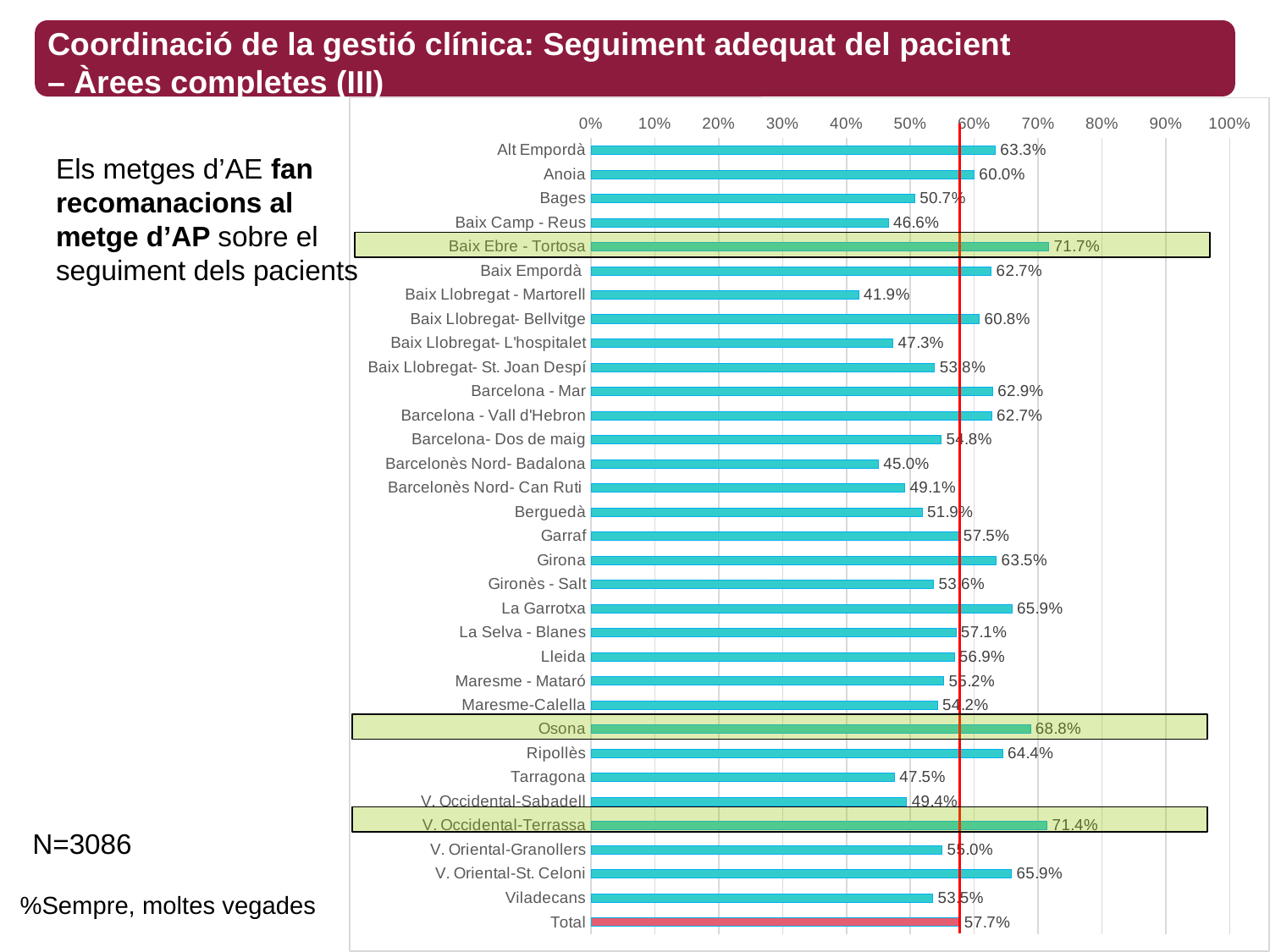

Coordinació de la gestió clínica: Seguiment adequat del pacient
– Àrees completes (III)

### Chart

| Category | Sempre/Moltes vegades |
|---|---|
| Alt Empordà | 0.6330275229357798 |
| Anoia | 0.6 |
| Bages | 0.5068493150684932 |
| Baix Camp - Reus | 0.46551724137931033 |
| Baix Ebre - Tortosa | 0.7166666666666667 |
| Baix Empordà  | 0.6266666666666667 |
| Baix Llobregat - Martorell | 0.41935483870967744 |
| Baix Llobregat- Bellvitge | 0.6080402010050251 |
| Baix Llobregat- L'hospitalet | 0.47297297297297297 |
| Baix Llobregat- St. Joan Despí | 0.5380710659898477 |
| Barcelona - Mar | 0.6289752650176679 |
| Barcelona - Vall d'Hebron | 0.6272401433691757 |
| Barcelona- Dos de maig | 0.5483870967741935 |
| Barcelonès Nord- Badalona | 0.45 |
| Barcelonès Nord- Can Ruti  | 0.49137931034482757 |
| Berguedà | 0.5185185185185185 |
| Garraf | 0.5753424657534246 |
| Girona | 0.6346153846153846 |
| Gironès - Salt | 0.5362318840579711 |
| La Garrotxa | 0.6590909090909091 |
| La Selva - Blanes | 0.5714285714285714 |
| Lleida | 0.5688073394495413 |
| Maresme - Mataró | 0.5523809523809524 |
| Maresme-Calella | 0.5423728813559322 |
| Osona | 0.6880733944954128 |
| Ripollès | 0.6444444444444445 |
| Tarragona | 0.475 |
| V. Occidental-Sabadell | 0.4943820224719101 |
| V. Occidental-Terrassa | 0.7142857142857143 |
| V. Oriental-Granollers | 0.55 |
| V. Oriental-St. Celoni | 0.6585365853658537 |
| Viladecans | 0.5348837209302325 |
| Total | 0.5767984445884641 |
Els metges d’AE fan recomanacions al metge d’AP sobre el seguiment dels pacients

N=3086
%Sempre, moltes vegades